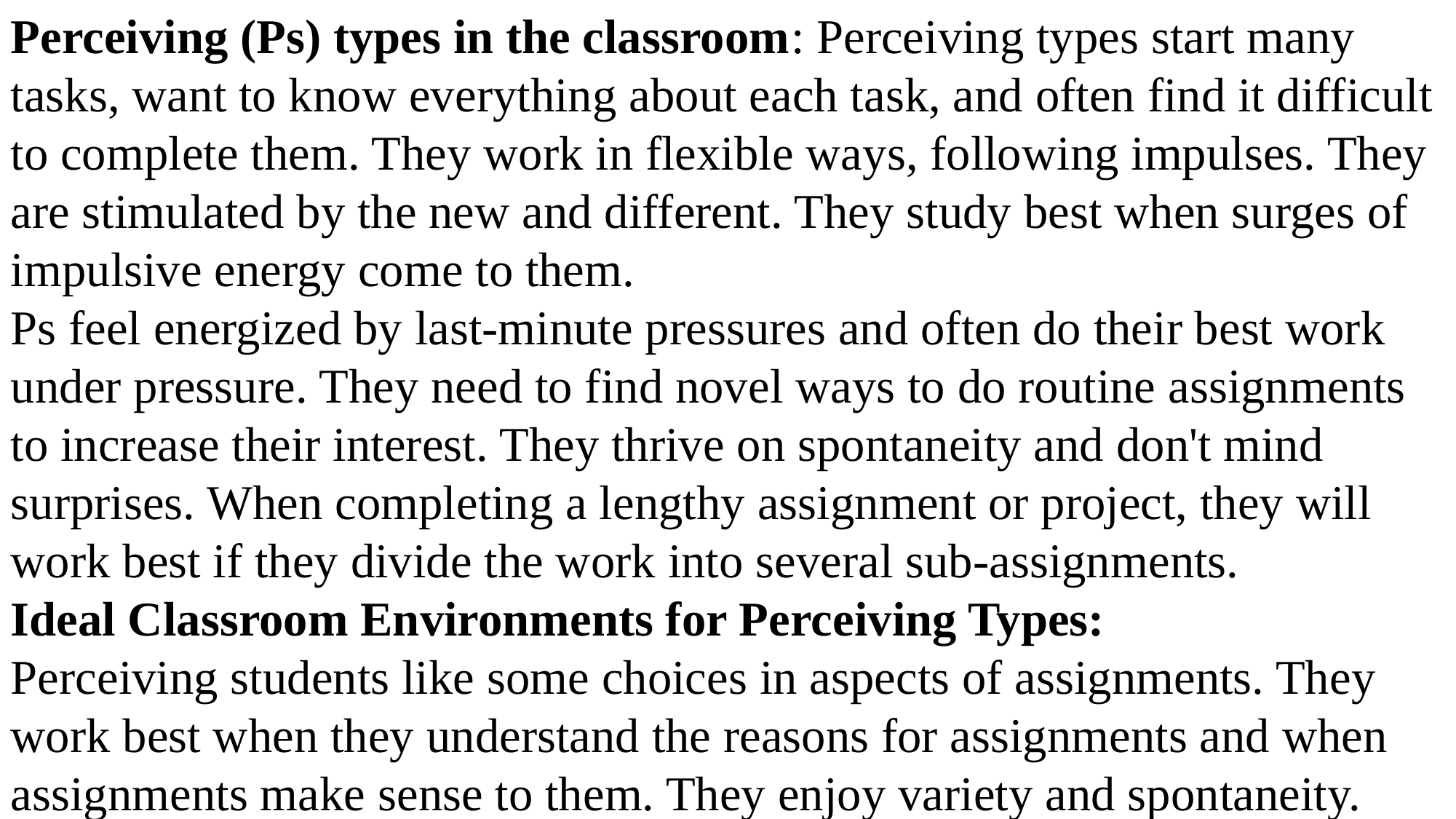

Perceiving (Ps) types in the classroom: Perceiving types start many tasks, want to know everything about each task, and often find it difficult to complete them. They work in flexible ways, following impulses. They are stimulated by the new and different. They study best when surges of impulsive energy come to them.
Ps feel energized by last-minute pressures and often do their best work under pressure. They need to find novel ways to do routine assignments to increase their interest. They thrive on spontaneity and don't mind surprises. When completing a lengthy assignment or project, they will work best if they divide the work into several sub-assignments.
Ideal Classroom Environments for Perceiving Types:
Perceiving students like some choices in aspects of assignments. They work best when they understand the reasons for assignments and when assignments make sense to them. They enjoy variety and spontaneity.